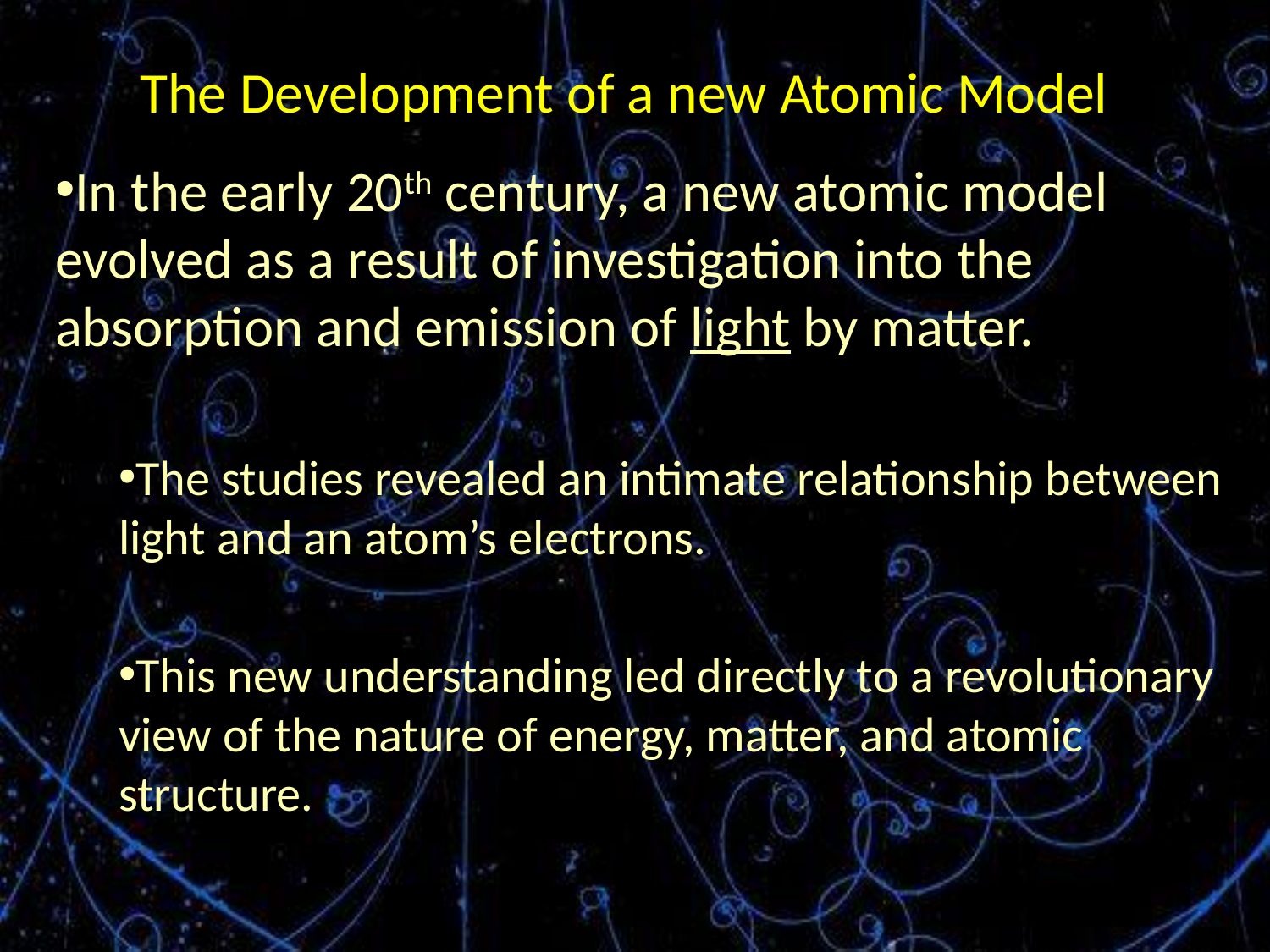

# The Development of a new Atomic Model
In the early 20th century, a new atomic model evolved as a result of investigation into the absorption and emission of light by matter.

The studies revealed an intimate relationship between light and an atom’s electrons.

This new understanding led directly to a revolutionary view of the nature of energy, matter, and atomic structure.